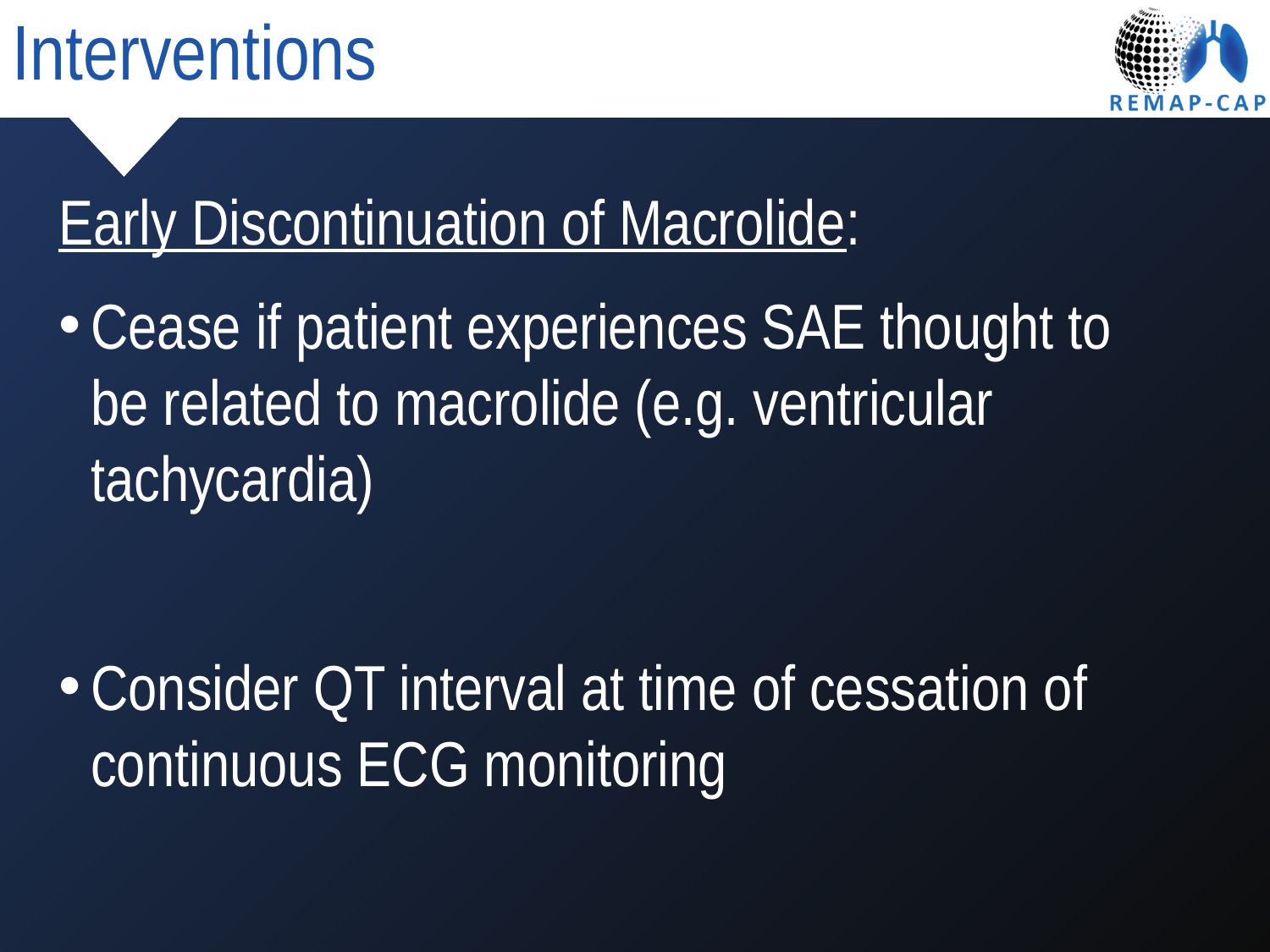

Interventions
Early Discontinuation of Macrolide:
Cease if patient experiences SAE thought to be related to macrolide (e.g. ventricular tachycardia)

Consider QT interval at time of cessation of continuous ECG monitoring